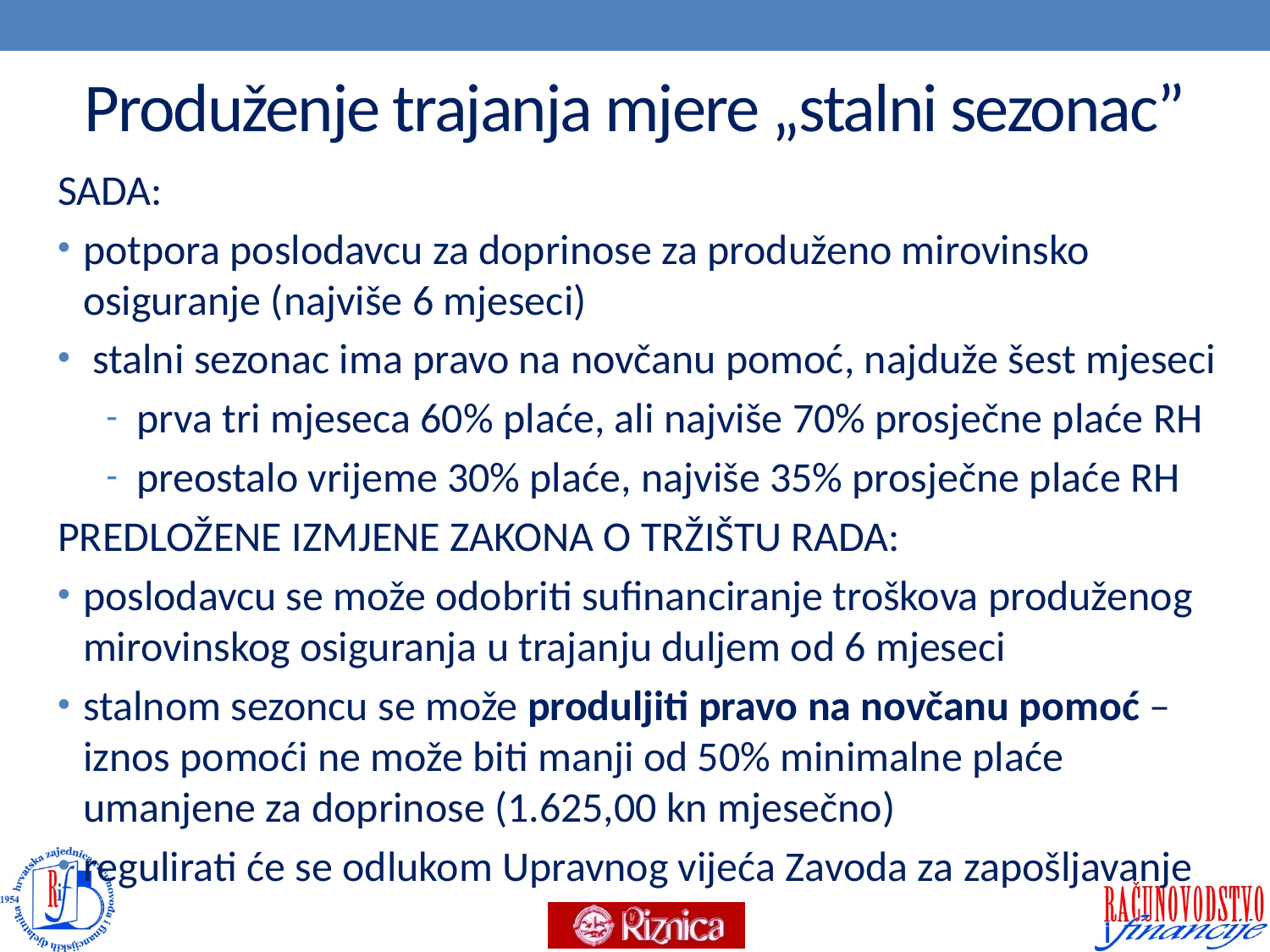

# Produženje trajanja mjere „stalni sezonac”
SADA:
potpora poslodavcu za doprinose za produženo mirovinsko osiguranje (najviše 6 mjeseci)
 stalni sezonac ima pravo na novčanu pomoć, najduže šest mjeseci
prva tri mjeseca 60% plaće, ali najviše 70% prosječne plaće RH
preostalo vrijeme 30% plaće, najviše 35% prosječne plaće RH
PREDLOŽENE IZMJENE ZAKONA O TRŽIŠTU RADA:
poslodavcu se može odobriti sufinanciranje troškova produženog mirovinskog osiguranja u trajanju duljem od 6 mjeseci
stalnom sezoncu se može produljiti pravo na novčanu pomoć – iznos pomoći ne može biti manji od 50% minimalne plaće umanjene za doprinose (1.625,00 kn mjesečno)
regulirati će se odlukom Upravnog vijeća Zavoda za zapošljavanje